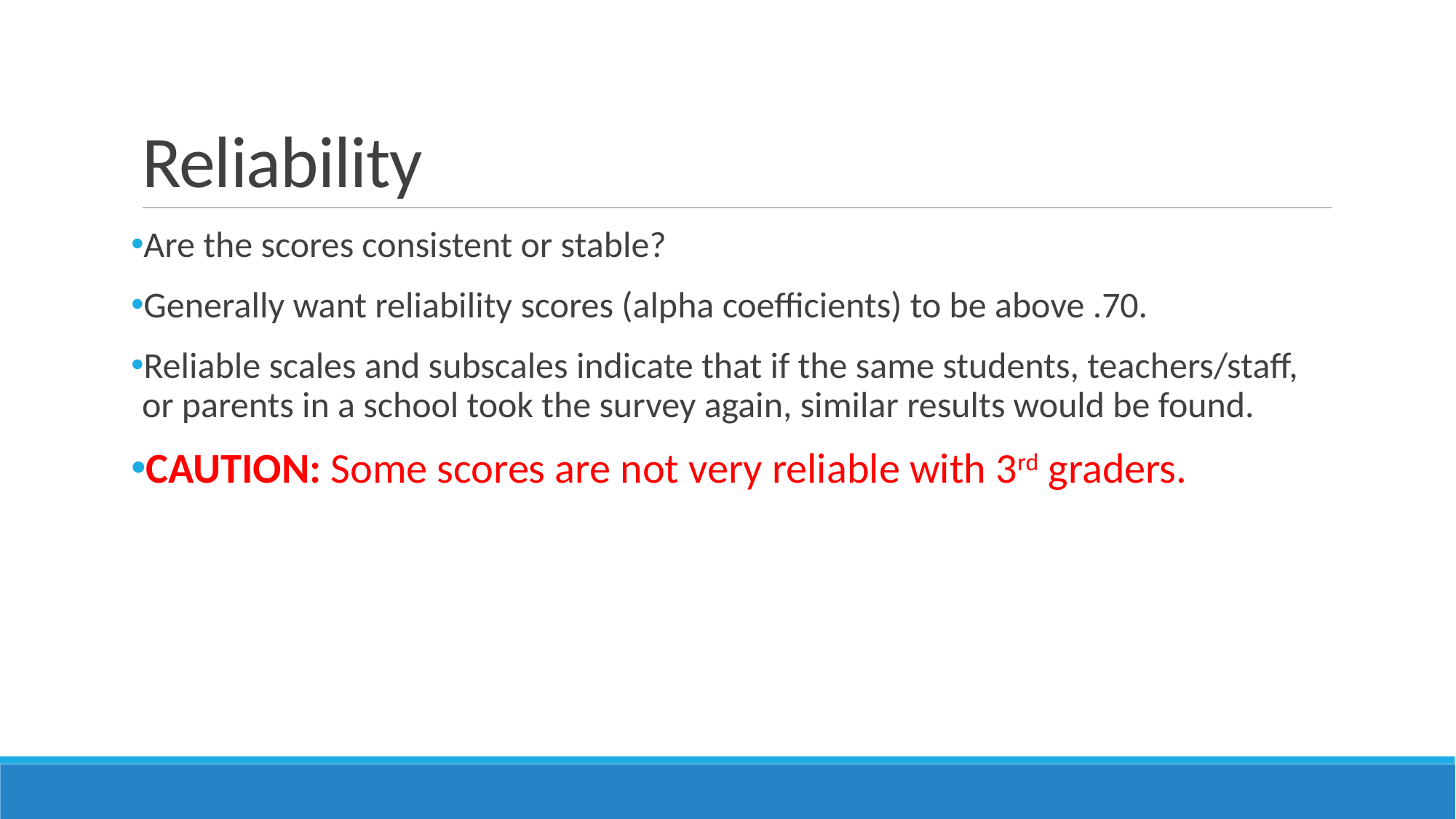

# Reliability
Are the scores consistent or stable?
Generally want reliability scores (alpha coefficients) to be above .70.
Reliable scales and subscales indicate that if the same students, teachers/staff, or parents in a school took the survey again, similar results would be found.
CAUTION: Some scores are not very reliable with 3rd graders.